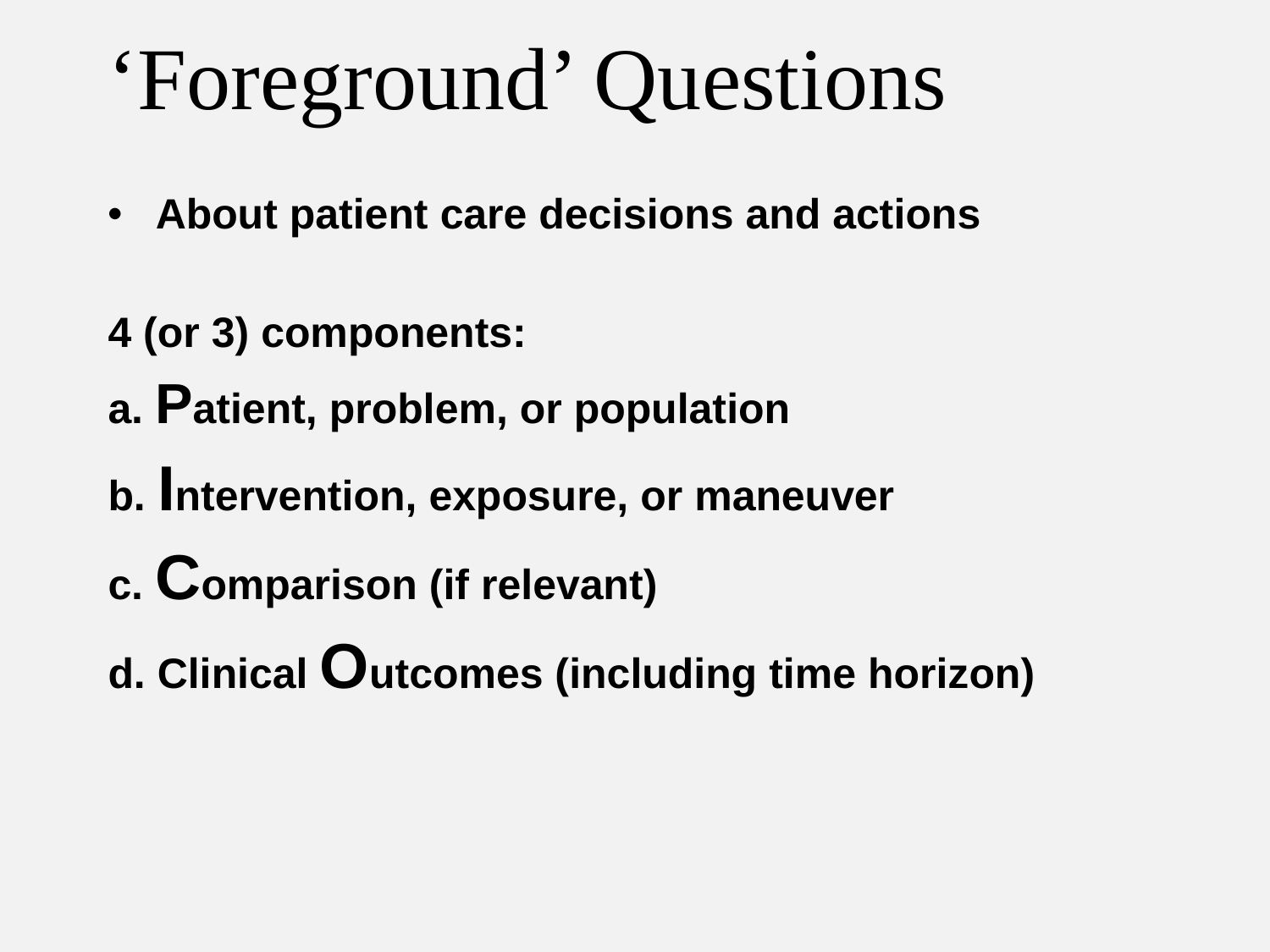

‘Foreground’ Questions
About patient care decisions and actions

4 (or 3) components:
a. Patient, problem, or population
b. Intervention, exposure, or maneuver
c. Comparison (if relevant)
d. Clinical Outcomes (including time horizon)